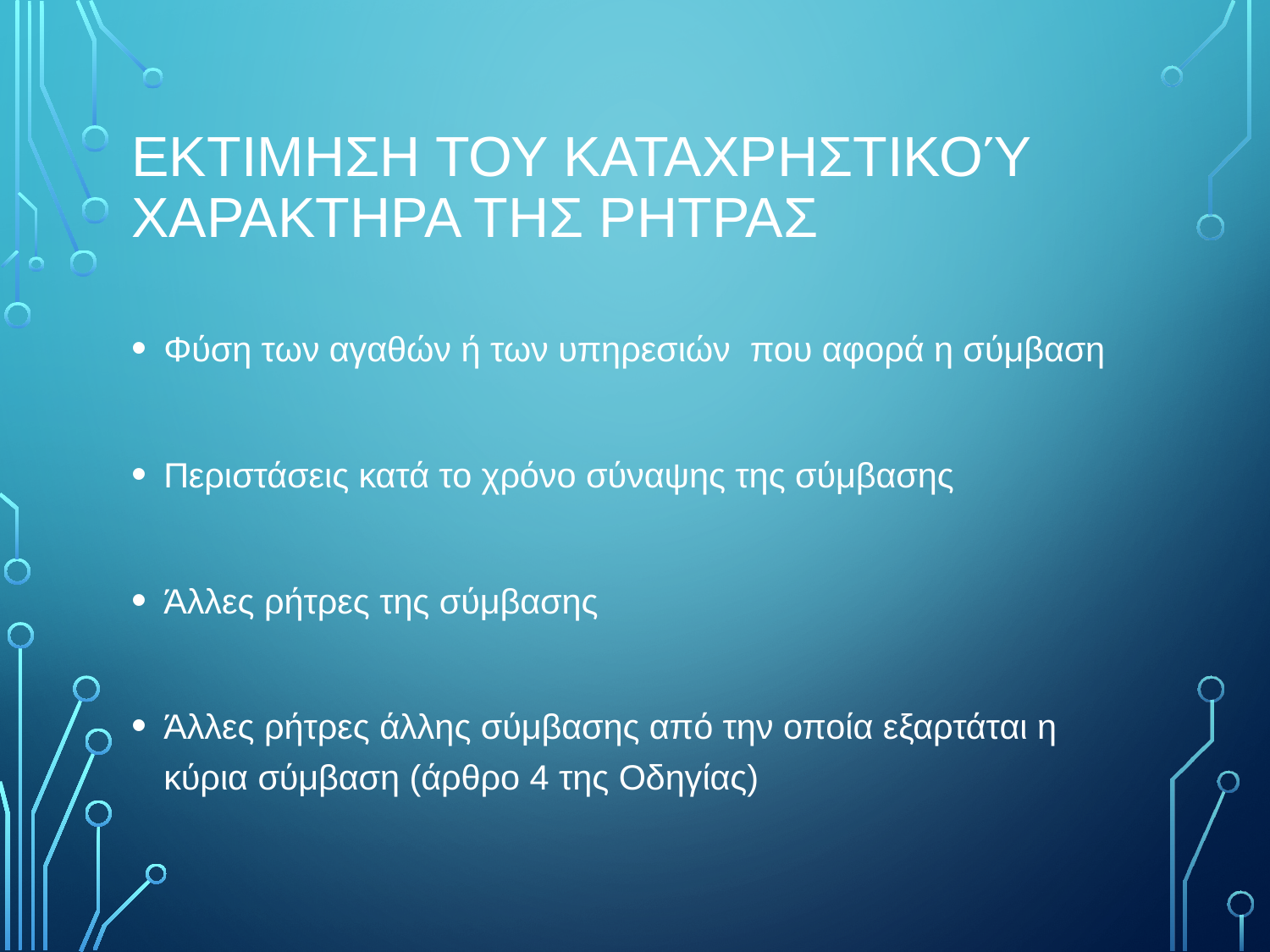

# ΕκτΙμηση του καταχρηστικού χαρακτΗρα της ρΗτρας
Φύση των αγαθών ή των υπηρεσιών  που αφορά η σύμβαση

Περιστάσεις κατά το χρόνο σύναψης της σύμβασης

Άλλες ρήτρες της σύμβασης

Άλλες ρήτρες άλλης σύμβασης από την οποία εξαρτάται η κύρια σύμβαση (άρθρο 4 της Οδηγίας)